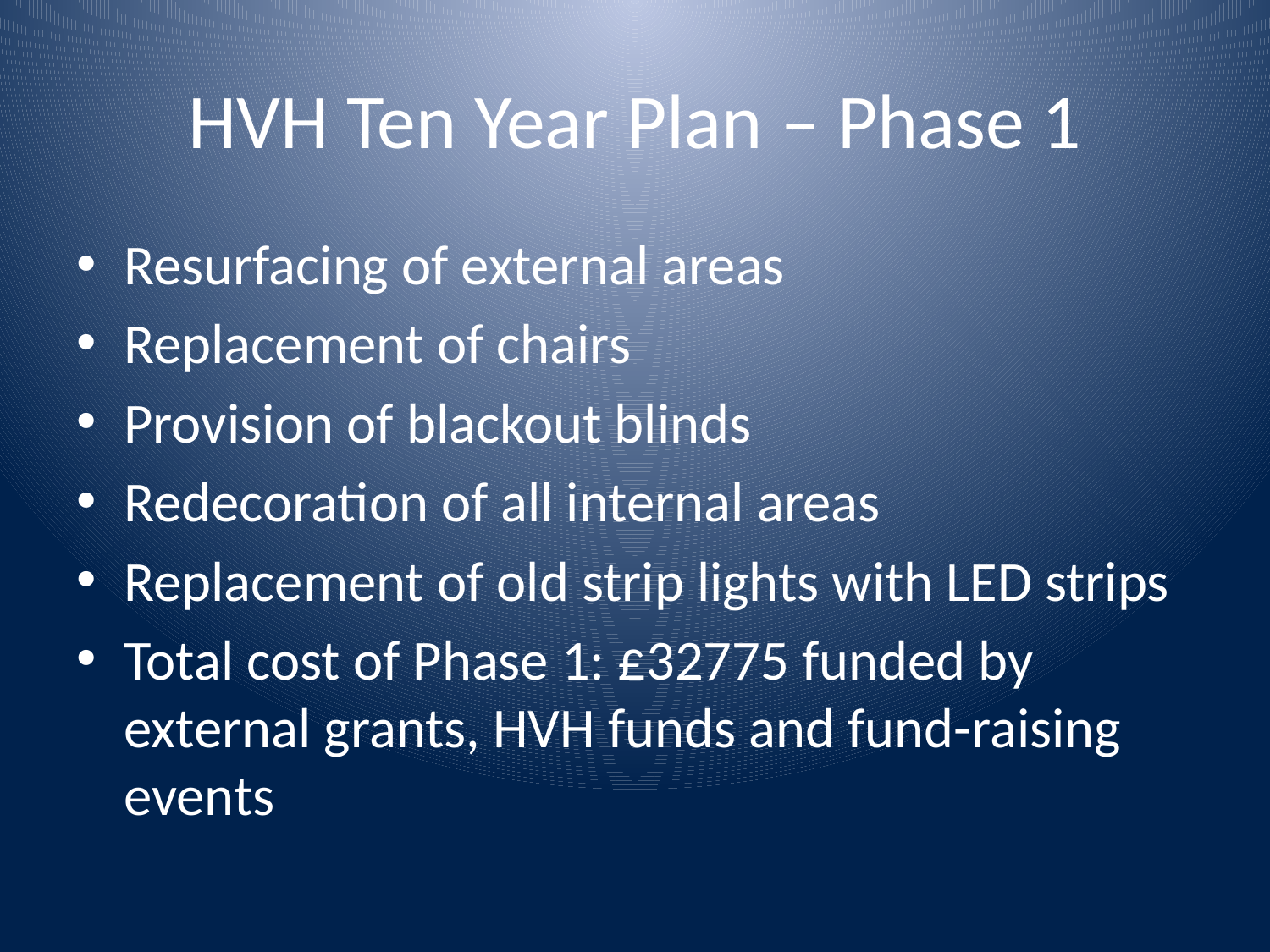

# HVH Ten Year Plan – Phase 1
Resurfacing of external areas
Replacement of chairs
Provision of blackout blinds
Redecoration of all internal areas
Replacement of old strip lights with LED strips
Total cost of Phase 1: £32775 funded by external grants, HVH funds and fund-raising events